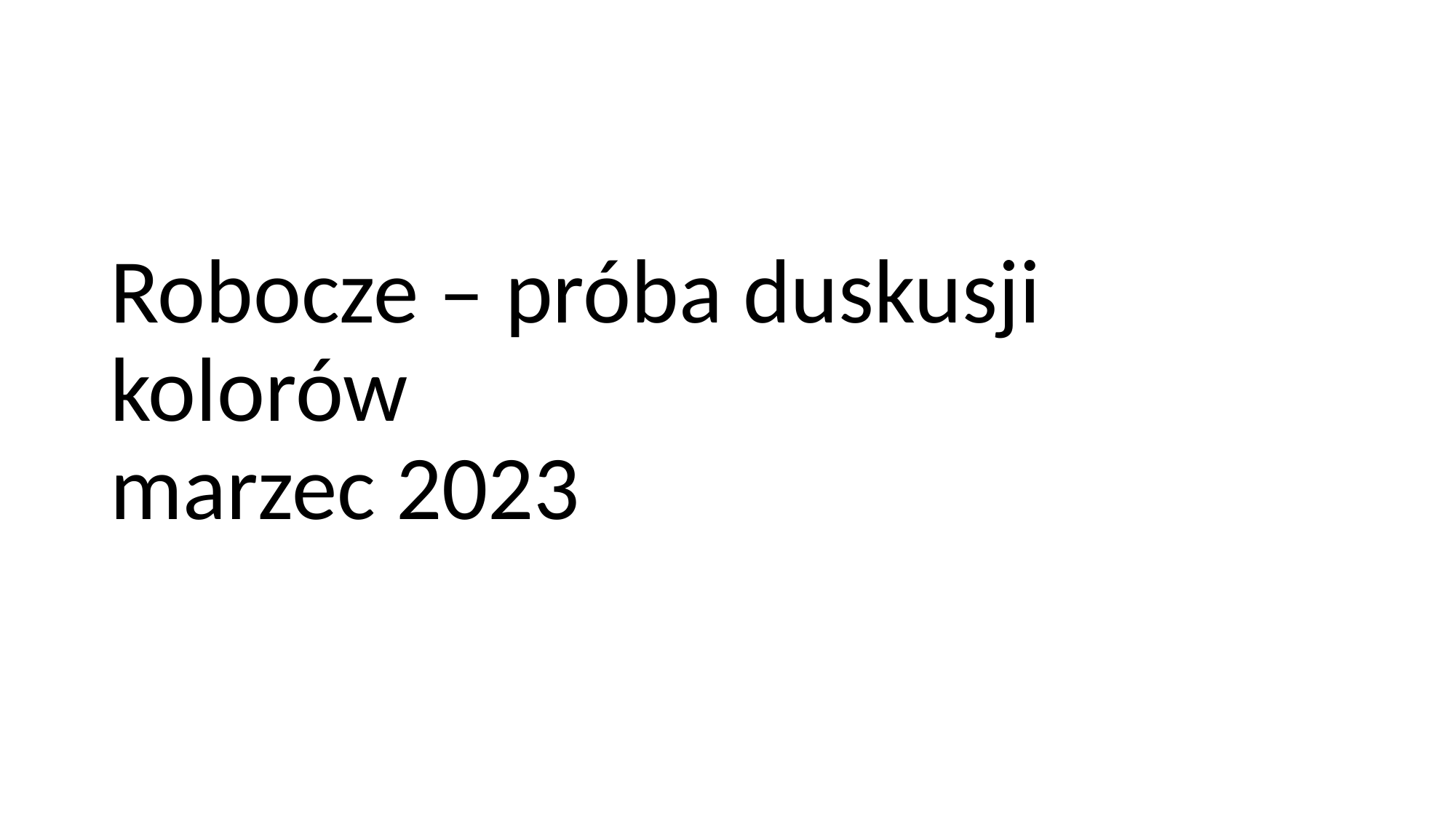

# Robocze – próba duskusji kolorów marzec 2023